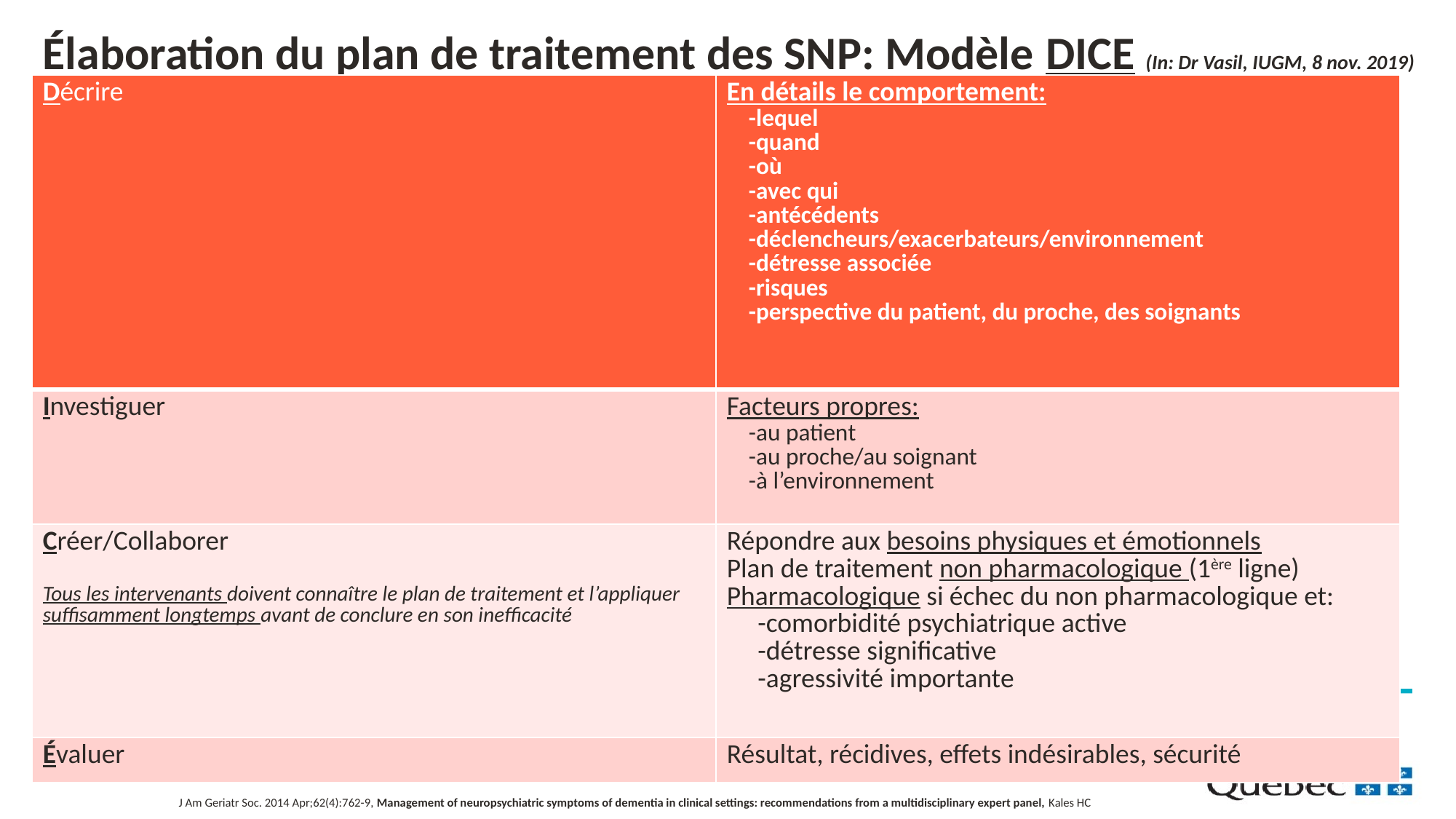

# Élaboration du plan de traitement des SNP: Modèle DICE (In: Dr Vasil, IUGM, 8 nov. 2019)
| Décrire | En détails le comportement: -lequel -quand -où -avec qui -antécédents -déclencheurs/exacerbateurs/environnement -détresse associée -risques -perspective du patient, du proche, des soignants |
| --- | --- |
| Investiguer | Facteurs propres: -au patient -au proche/au soignant -à l’environnement |
| Créer/Collaborer Tous les intervenants doivent connaître le plan de traitement et l’appliquer suffisamment longtemps avant de conclure en son inefficacité | Répondre aux besoins physiques et émotionnels Plan de traitement non pharmacologique (1ère ligne) Pharmacologique si échec du non pharmacologique et: -comorbidité psychiatrique active -détresse significative -agressivité importante |
| Évaluer | Résultat, récidives, effets indésirables, sécurité |
J Am Geriatr Soc. 2014 Apr;62(4):762-9, Management of neuropsychiatric symptoms of dementia in clinical settings: recommendations from a multidisciplinary expert panel, Kales HC